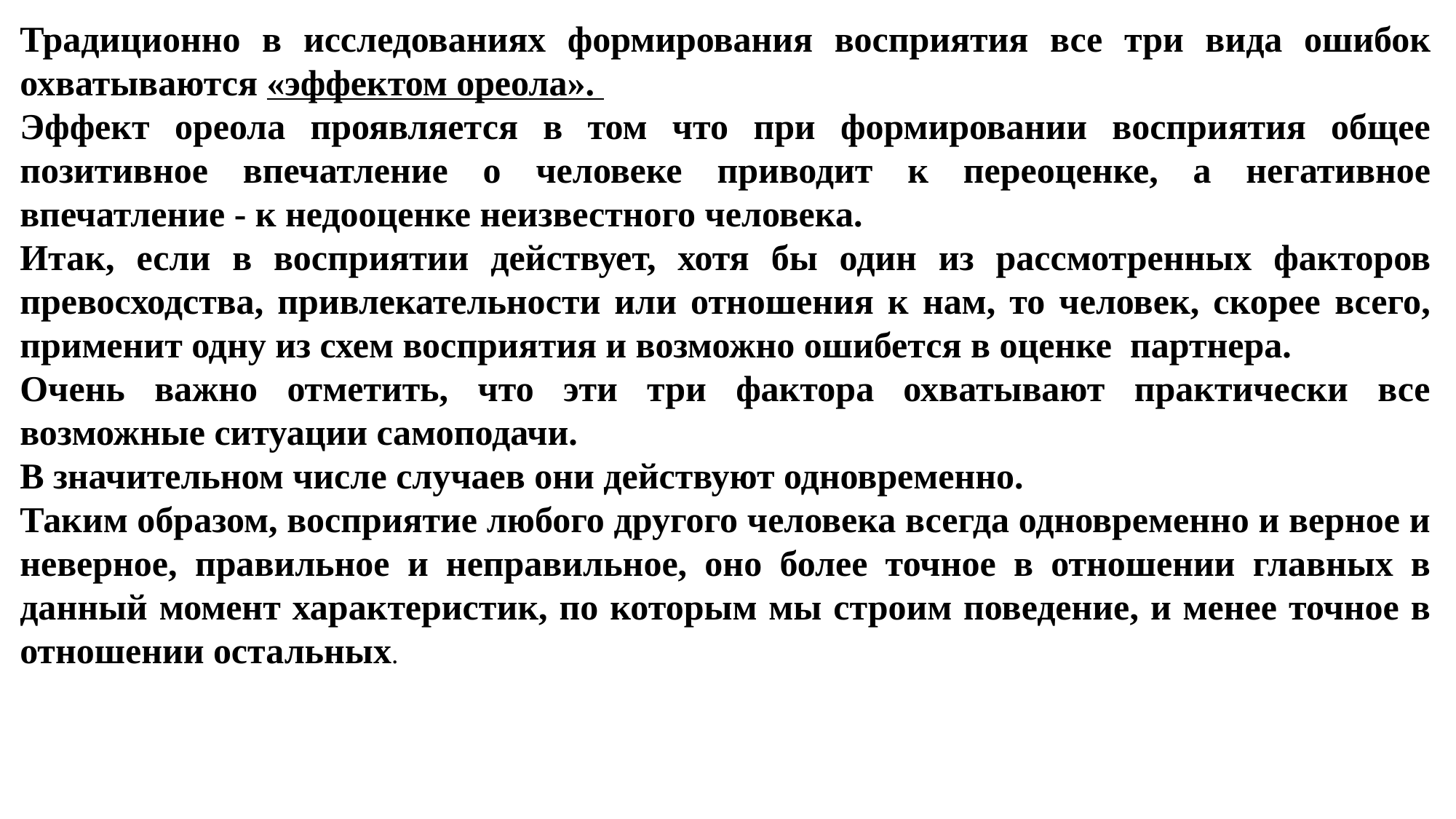

Традиционно в исследованиях формирования восприятия все три вида ошибок охватываются «эффектом ореола».
Эффект ореола проявляется в том что при формировании восприятия общее позитивное впечатление о человеке приводит к переоценке, а негативное впечатление - к недооценке неизвестного человека.
Итак, если в восприятии действует, хотя бы один из рассмотренных факторов превосходства, привлекательности или отношения к нам, то человек, скорее всего, применит одну из схем восприятия и возможно ошибется в оценке  партнера.
Очень важно отметить, что эти три фактора охватывают практически все возможные ситуации самоподачи.
В значительном числе случаев они действуют одновременно.
Таким образом, восприятие любого другого человека всегда одновременно и верное и неверное, правильное и неправильное, оно более точное в отношении главных в данный момент характеристик, по которым мы строим поведение, и менее точное в отношении остальных.